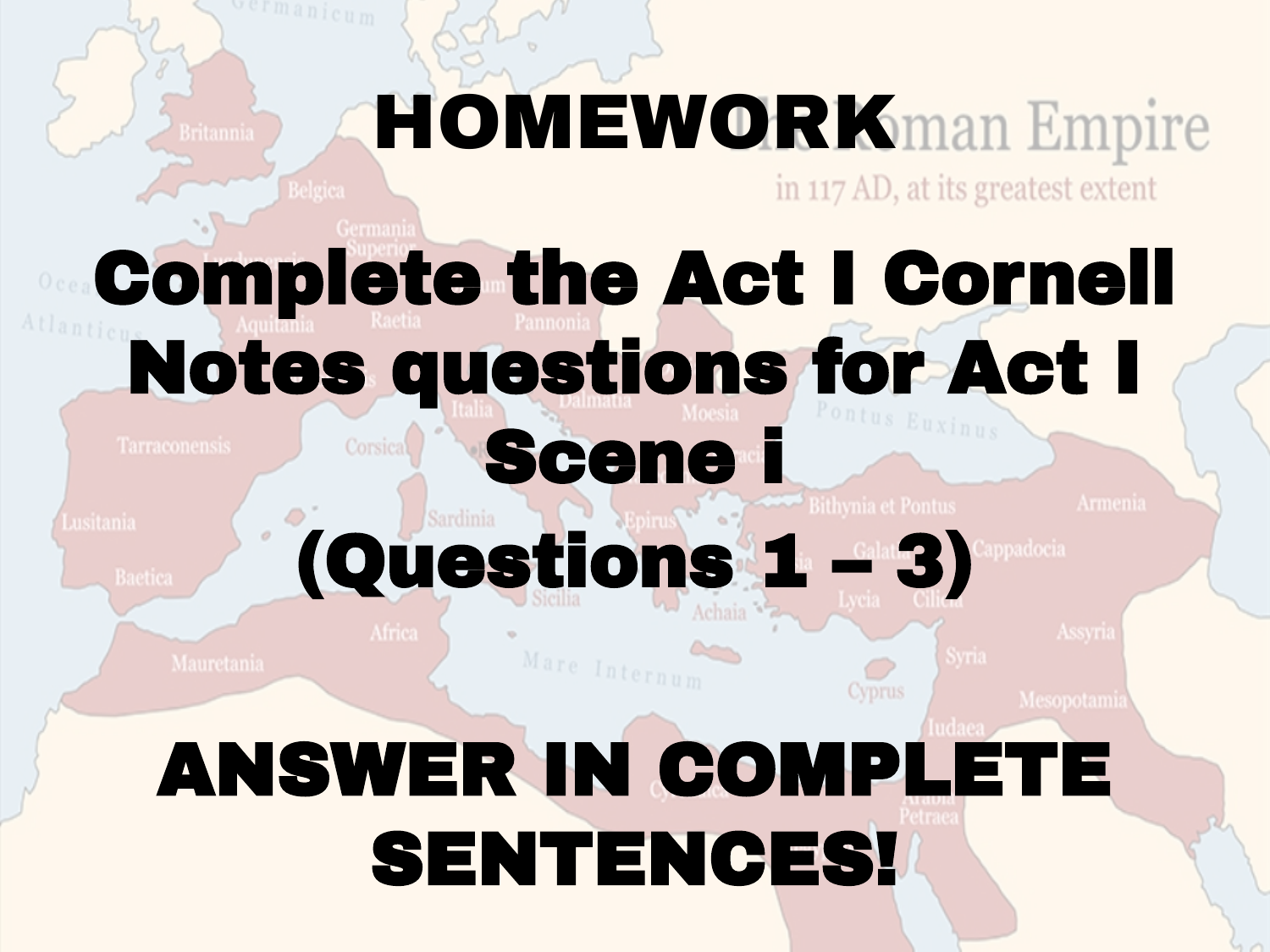

# HOMEWORK
Complete the Act I Cornell Notes questions for Act I Scene i
(Questions 1 – 3)

ANSWER IN COMPLETE SENTENCES!